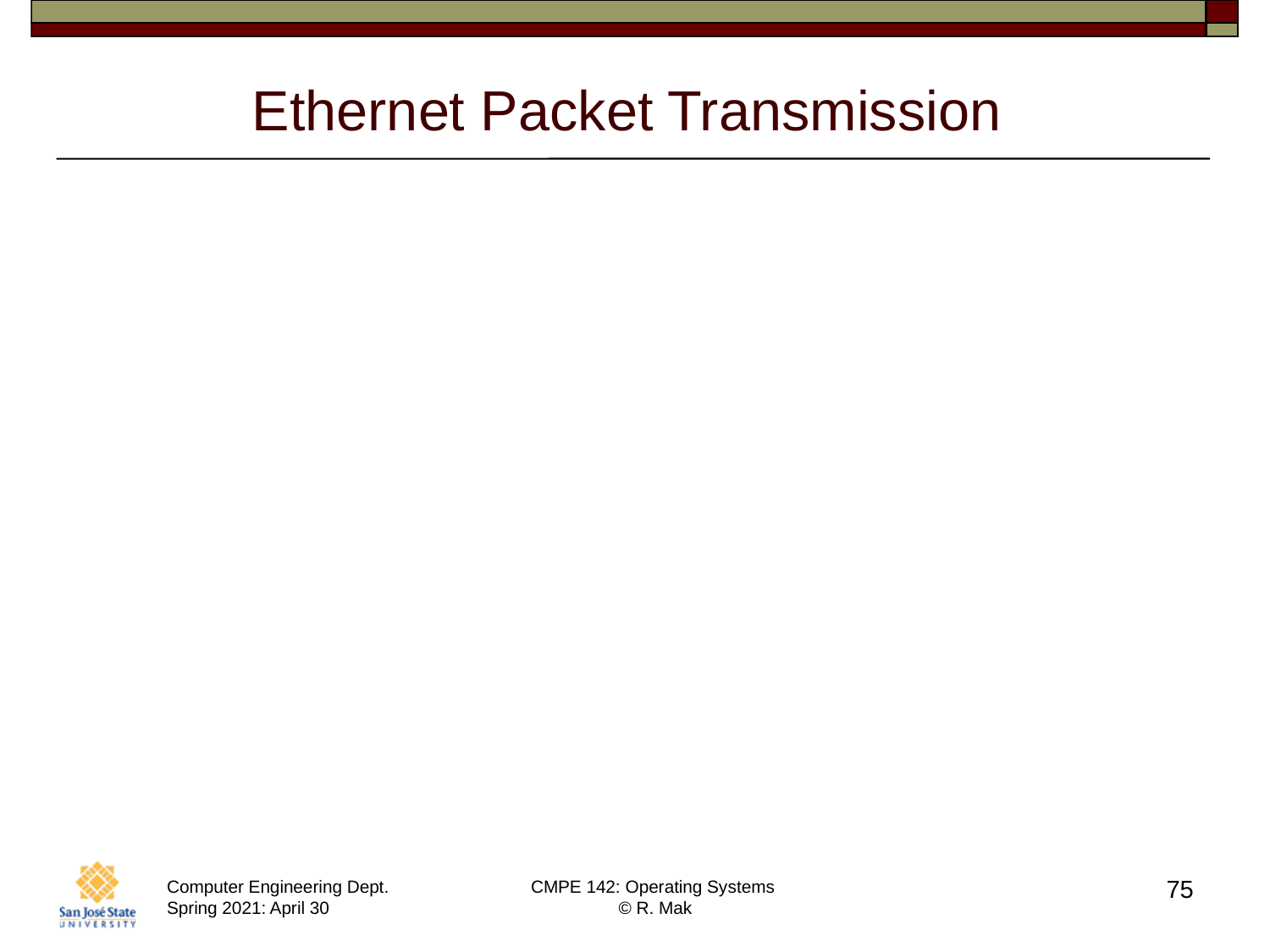

# Ethernet Packet Transmission
Every host has a unique IP address.
Host: a computer connected to the network.
The Domain Name Service (DNS)
can be used to acquire IP addresses.

Every Ethernet device has a unique
medium access control (MAC) address.
Two devices on a LAN communicate
using only their MAC addresses.
75